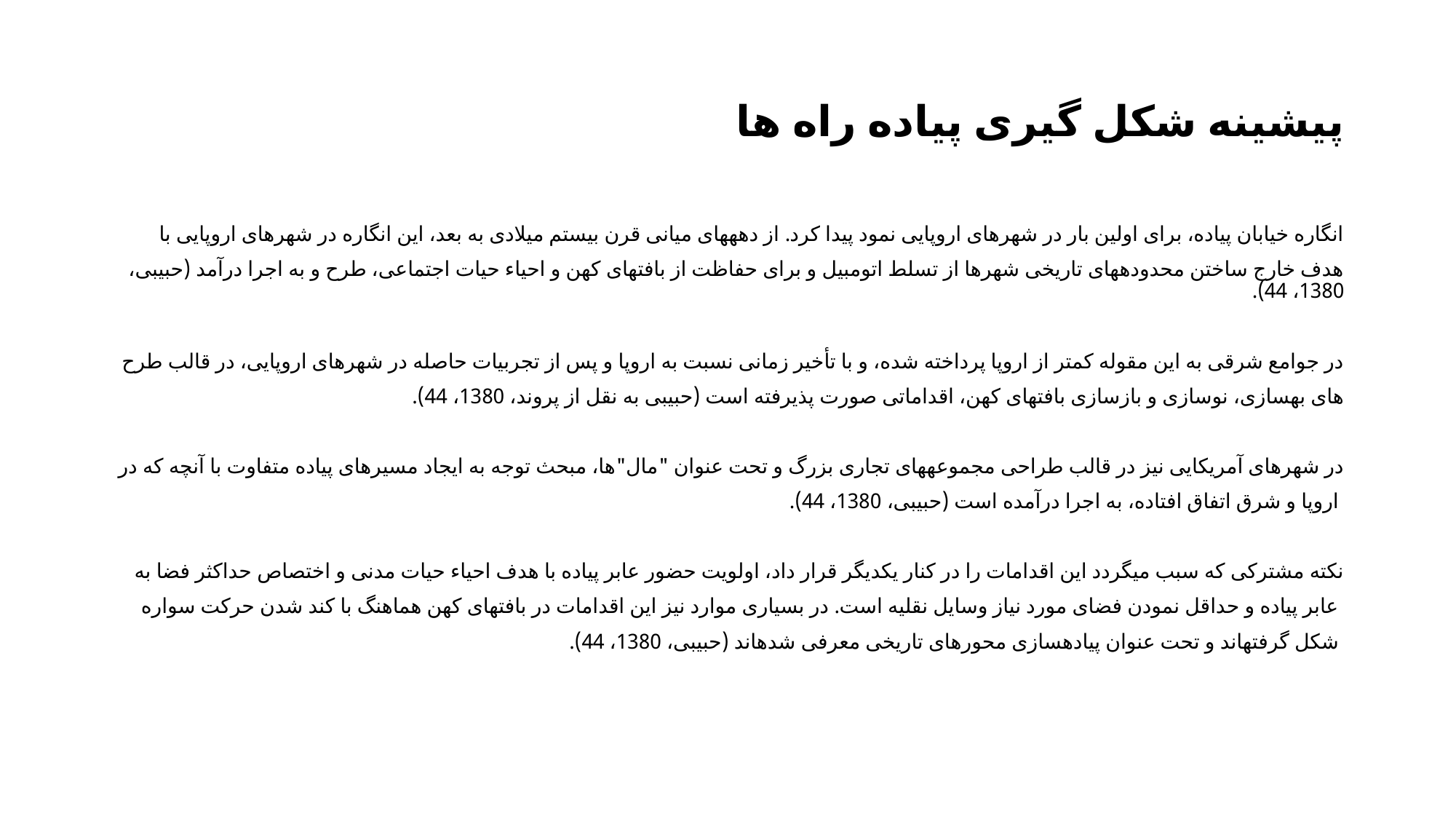

# پیشینه شکل گیری پیاده راه ها
انگاره خیابان پیاده، برای اولین بار در شهرهای اروپایی نمود پیدا کرد. از دهه­های میانی قرن بیستم میلادی به بعد، این انگاره در شهرهای اروپایی با
هدف خارج ساختن محدوده­های تاریخی شهرها از تسلط اتومبیل و برای حفاظت از بافت­های کهن و احیاء حیات اجتماعی، طرح و به اجرا درآمد (حبیبی، 1380، 44).

در جوامع شرقی به این مقوله کمتر از اروپا پرداخته شده، و با تأخیر زمانی نسبت به اروپا و پس از تجربیات حاصله در شهرهای اروپایی، در قالب طرح­
های بهسازی، نوسازی و بازسازی بافت­های کهن، اقداماتی صورت پذیرفته است (حبیبی به نقل از پروند، 1380، 44).

در شهرهای آمریکایی نیز در قالب طراحی مجموعه­های تجاری بزرگ و تحت عنوان "مال"ها، مبحث توجه به ایجاد مسیرهای پیاده متفاوت با آن­چه که در
 اروپا و شرق اتفاق افتاده، به اجرا درآمده است (حبیبی، 1380، 44).

نکته مشترکی که سبب می­گردد این اقدامات را در کنار یکدیگر قرار داد، اولویت حضور عابر پیاده با هدف احیاء حیات مدنی و اختصاص حداکثر فضا به
 عابر پیاده و حداقل نمودن فضای مورد نیاز وسایل نقلیه است. در بسیاری موارد نیز این اقدامات در بافت­های کهن هماهنگ با کند شدن حرکت سواره
 شکل گرفته­اند و تحت عنوان پیاده­سازی محورهای تاریخی معرفی شده­اند (حبیبی، 1380، 44).